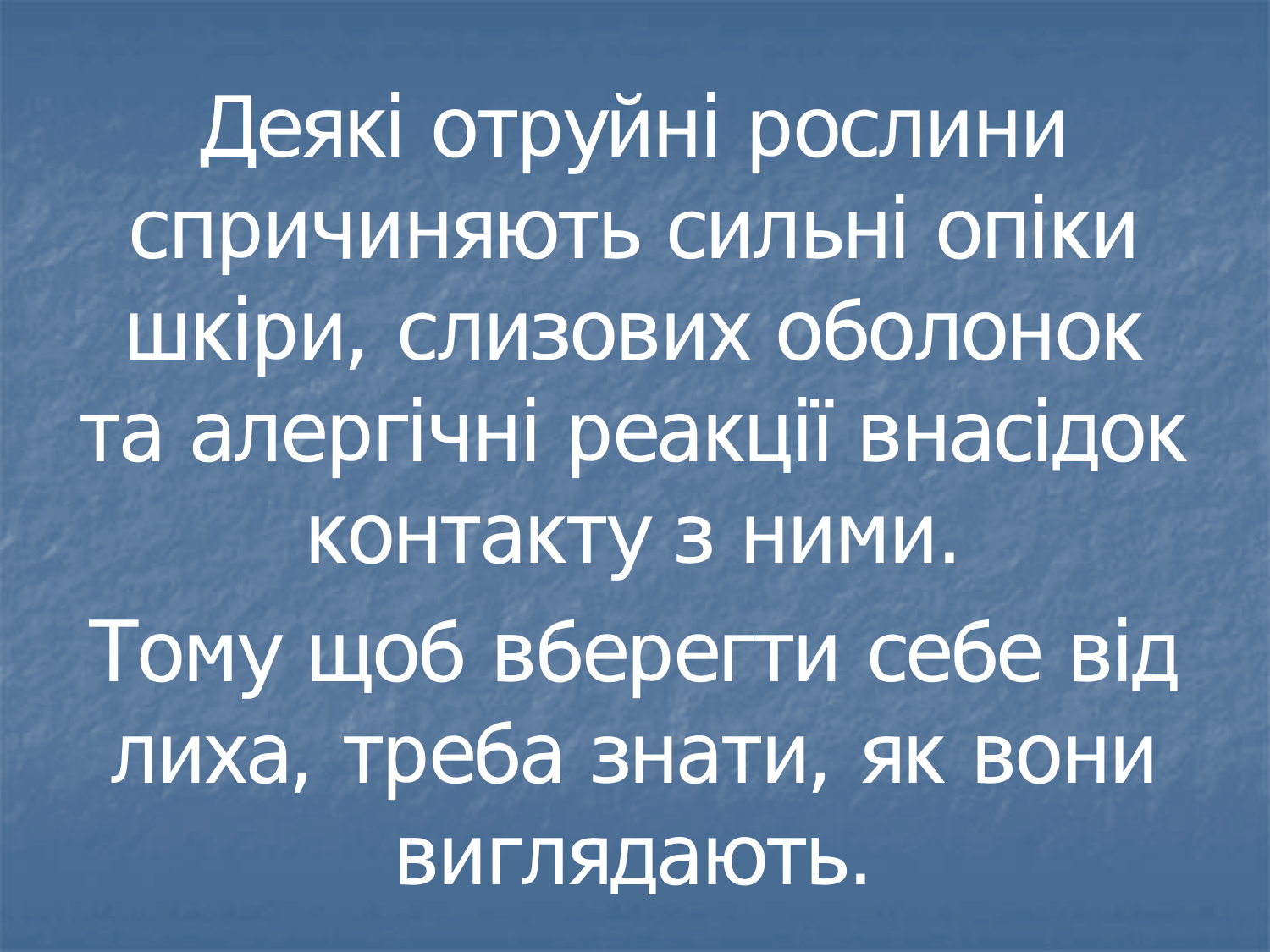

Деякі отруйні рослини спричиняють сильні опіки шкіри, слизових оболонок та алергічні реакції внасідок контакту з ними.
Тому щоб вберегти себе від лиха, треба знати, як вони виглядають.